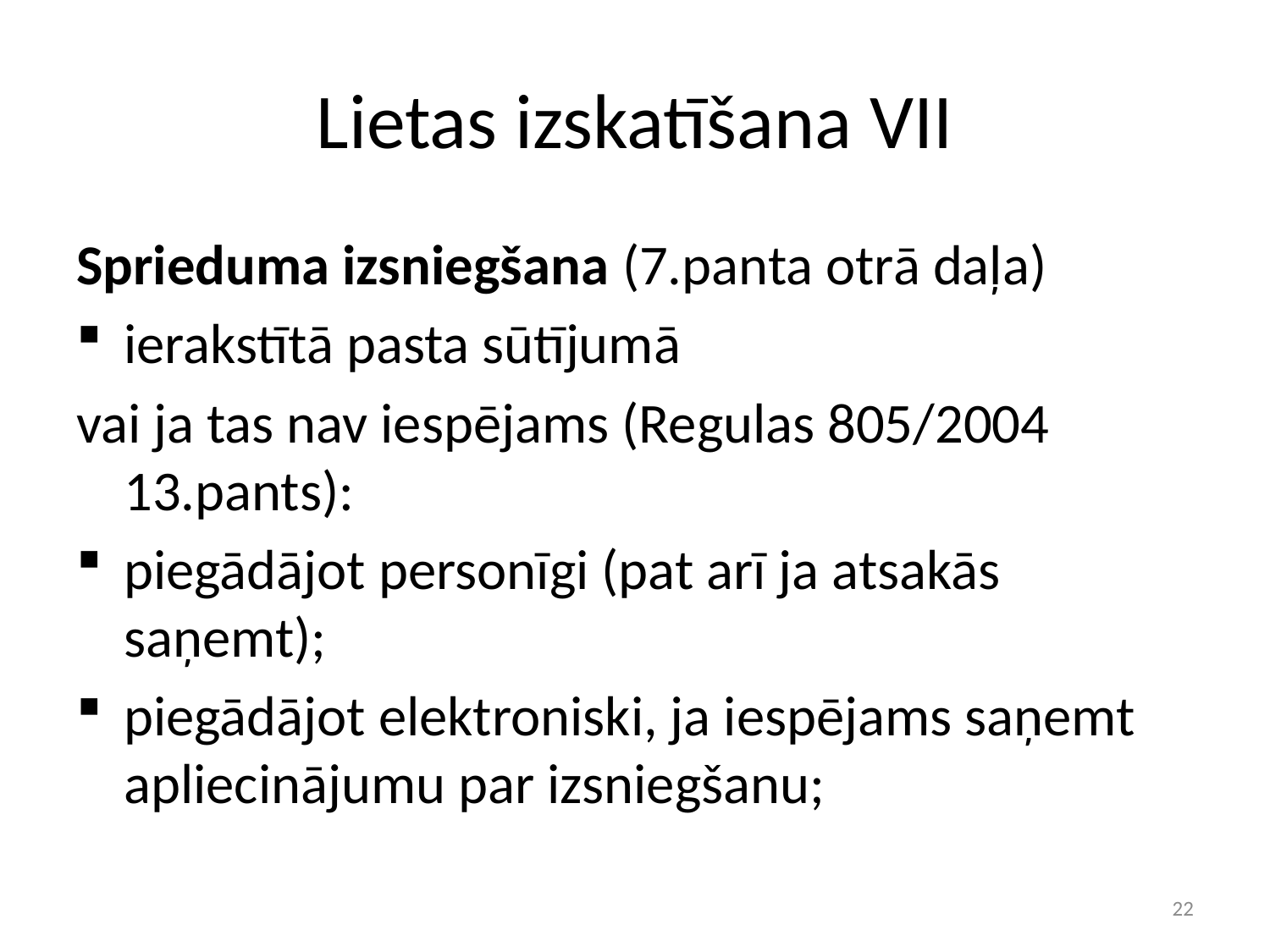

# Lietas izskatīšana VII
Sprieduma izsniegšana (7.panta otrā daļa)
ierakstītā pasta sūtījumā
vai ja tas nav iespējams (Regulas 805/2004 13.pants):
piegādājot personīgi (pat arī ja atsakās saņemt);
piegādājot elektroniski, ja iespējams saņemt apliecinājumu par izsniegšanu;
22